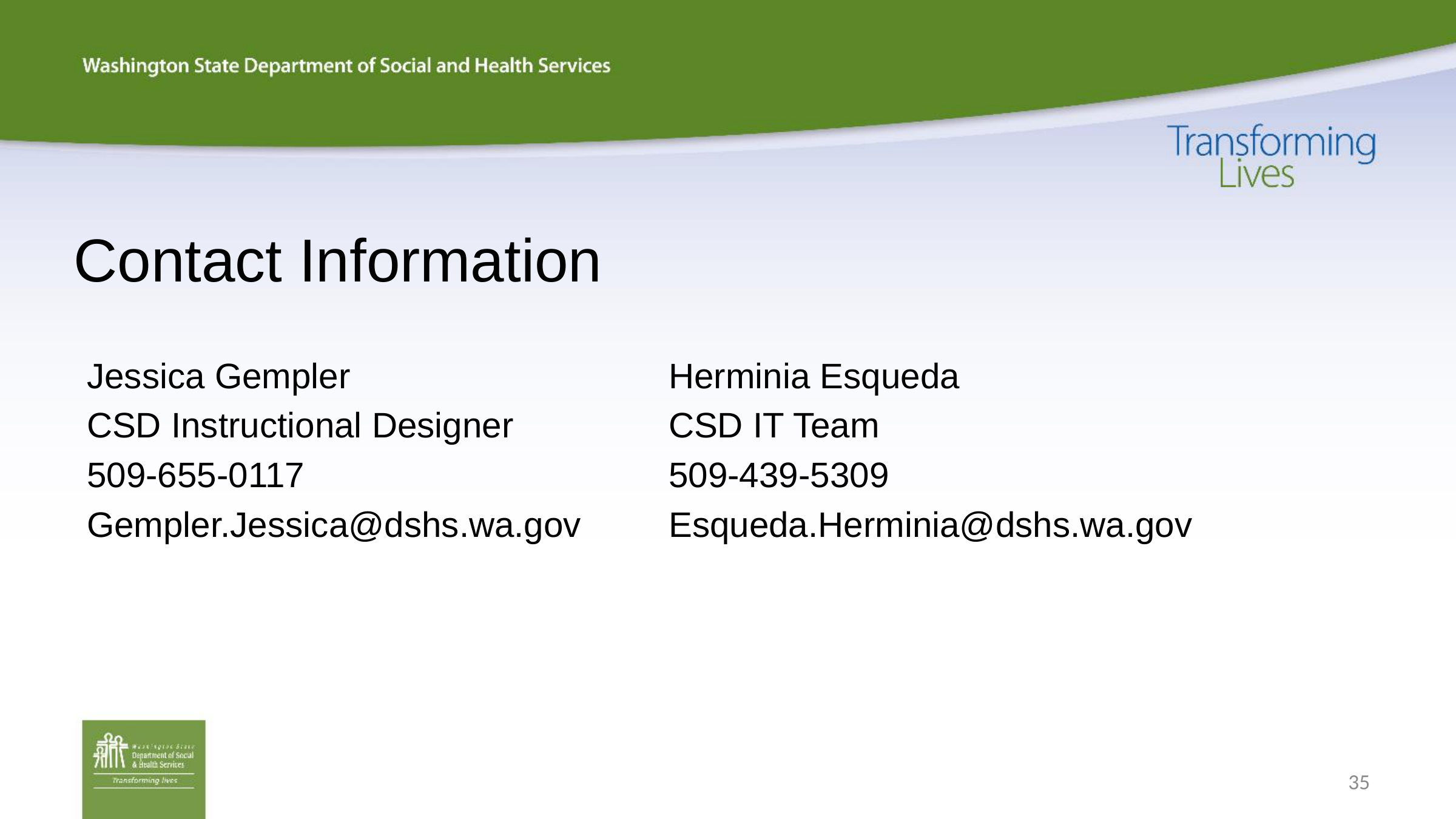

# Contact Information
Jessica Gempler
CSD Instructional Designer
509-655-0117
Gempler.Jessica@dshs.wa.gov

Herminia Esqueda
CSD IT Team
509-439-5309
Esqueda.Herminia@dshs.wa.gov

35